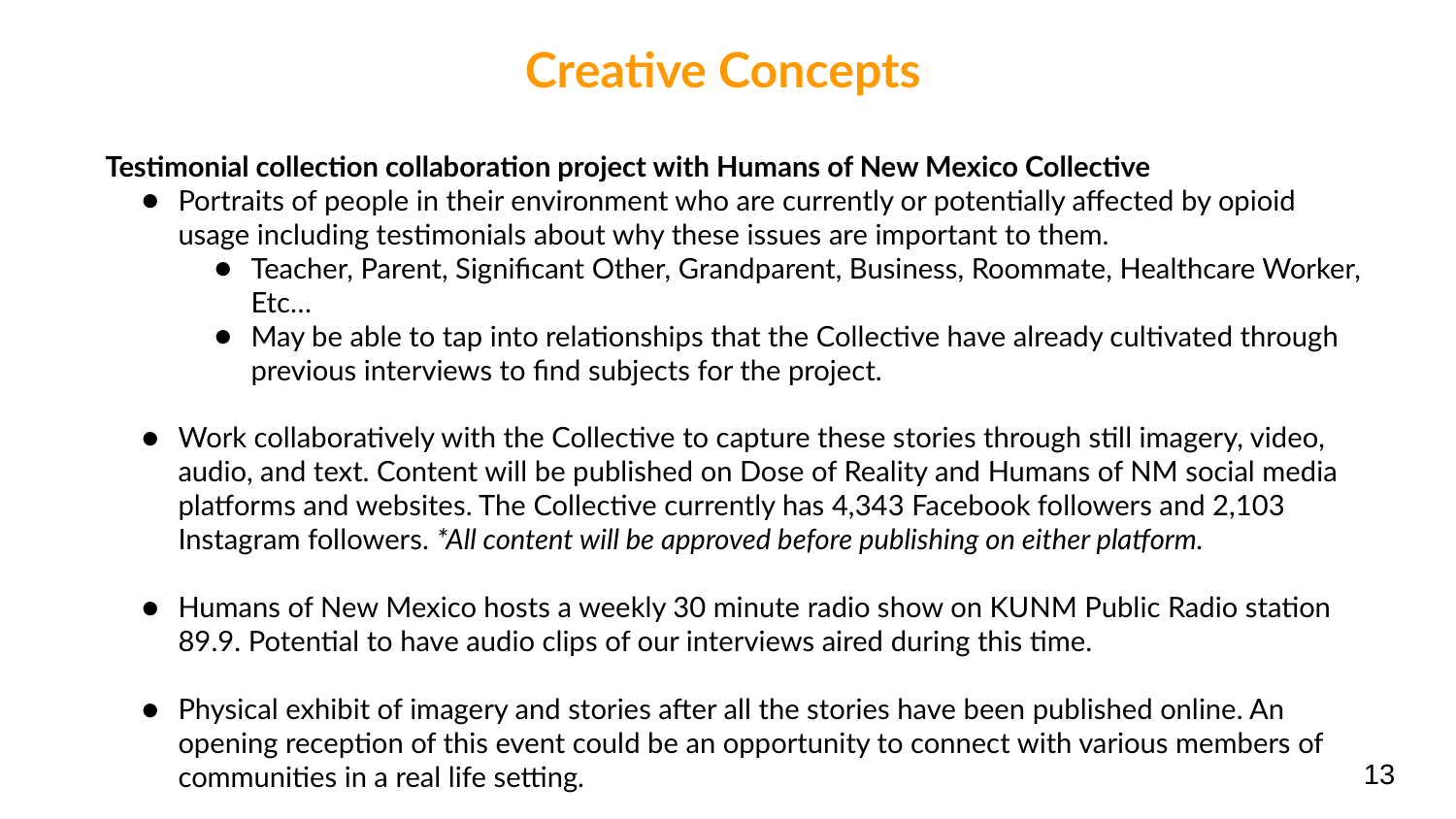

Creative Concepts
Testimonial collection collaboration project with Humans of New Mexico Collective
Portraits of people in their environment who are currently or potentially affected by opioid usage including testimonials about why these issues are important to them.
Teacher, Parent, Significant Other, Grandparent, Business, Roommate, Healthcare Worker, Etc…
May be able to tap into relationships that the Collective have already cultivated through previous interviews to find subjects for the project.

Work collaboratively with the Collective to capture these stories through still imagery, video, audio, and text. Content will be published on Dose of Reality and Humans of NM social media platforms and websites. The Collective currently has 4,343 Facebook followers and 2,103 Instagram followers. *All content will be approved before publishing on either platform.

Humans of New Mexico hosts a weekly 30 minute radio show on KUNM Public Radio station 89.9. Potential to have audio clips of our interviews aired during this time.

Physical exhibit of imagery and stories after all the stories have been published online. An opening reception of this event could be an opportunity to connect with various members of communities in a real life setting.

13